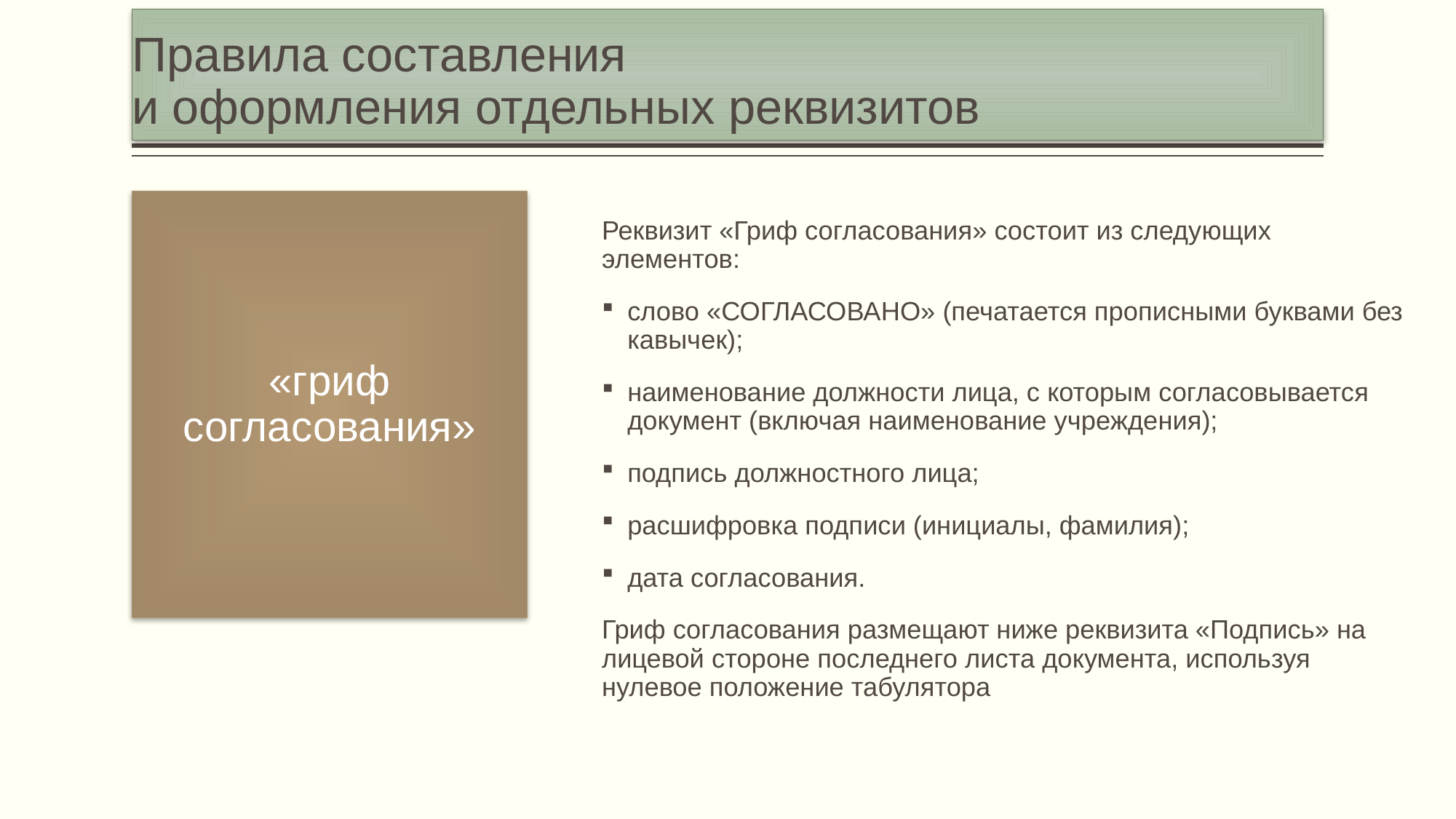

# Правила составления и оформления отдельных реквизитов
«гриф согласования»
Реквизит «Гриф согласования» состоит из следующих элементов:
слово «СОГЛАСОВАНО» (печатается прописными буквами без кавычек);
наименование должности лица, с которым согласовывается документ (включая наименование учреждения);
подпись должностного лица;
расшифровка подписи (инициалы, фамилия);
дата согласования.
Гриф согласования размещают ниже реквизита «Подпись» на лицевой стороне последнего листа документа, используя нулевое положение табулятора